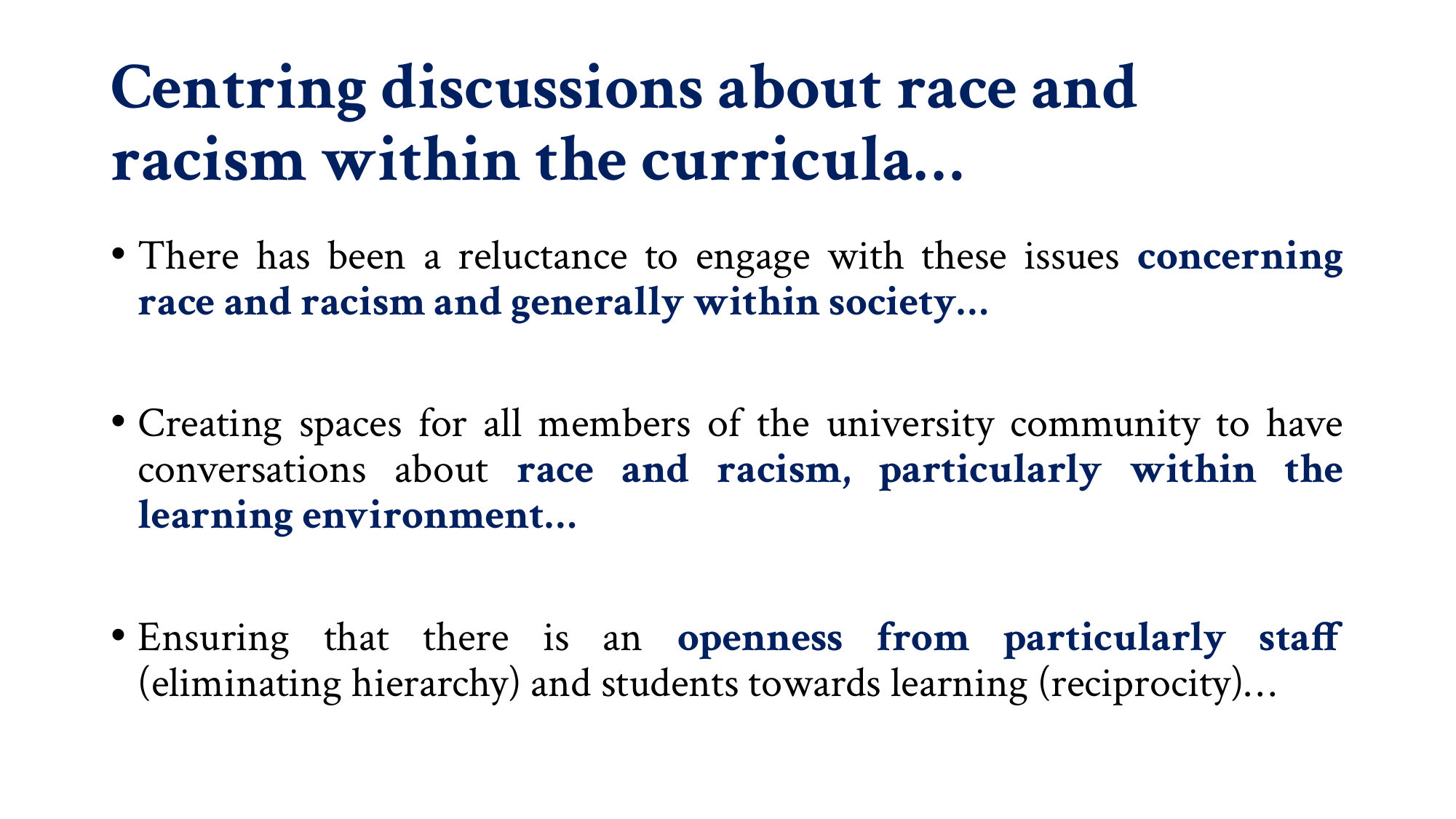

# Centring discussions about race and racism within the curricula…
There has been a reluctance to engage with these issues concerning race and racism and generally within society…

Creating spaces for all members of the university community to have conversations about race and racism, particularly within the learning environment…

Ensuring that there is an openness from particularly staff (eliminating hierarchy) and students towards learning (reciprocity)…